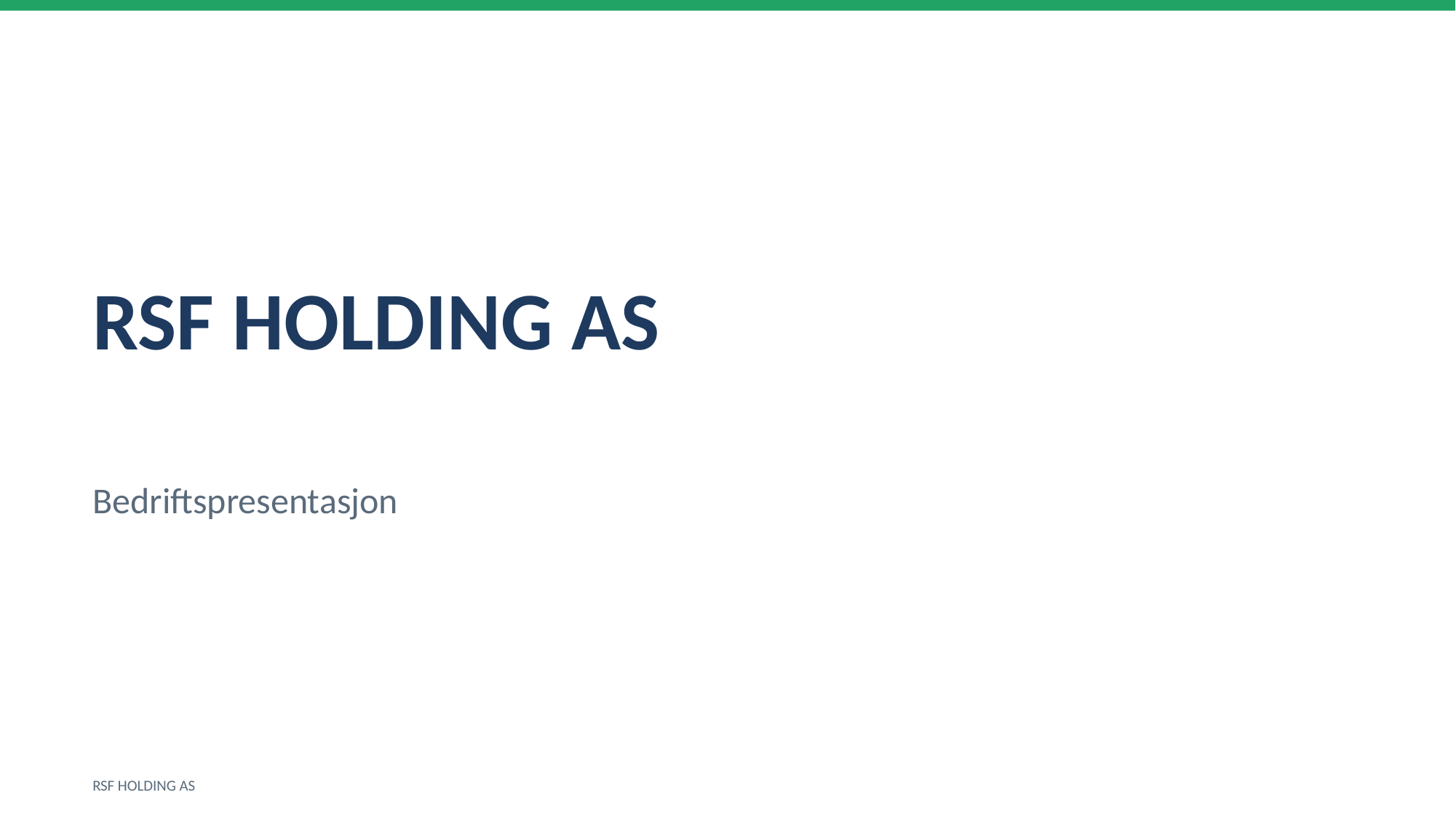

RSF HOLDING AS
Bedriftspresentasjon
RSF HOLDING AS